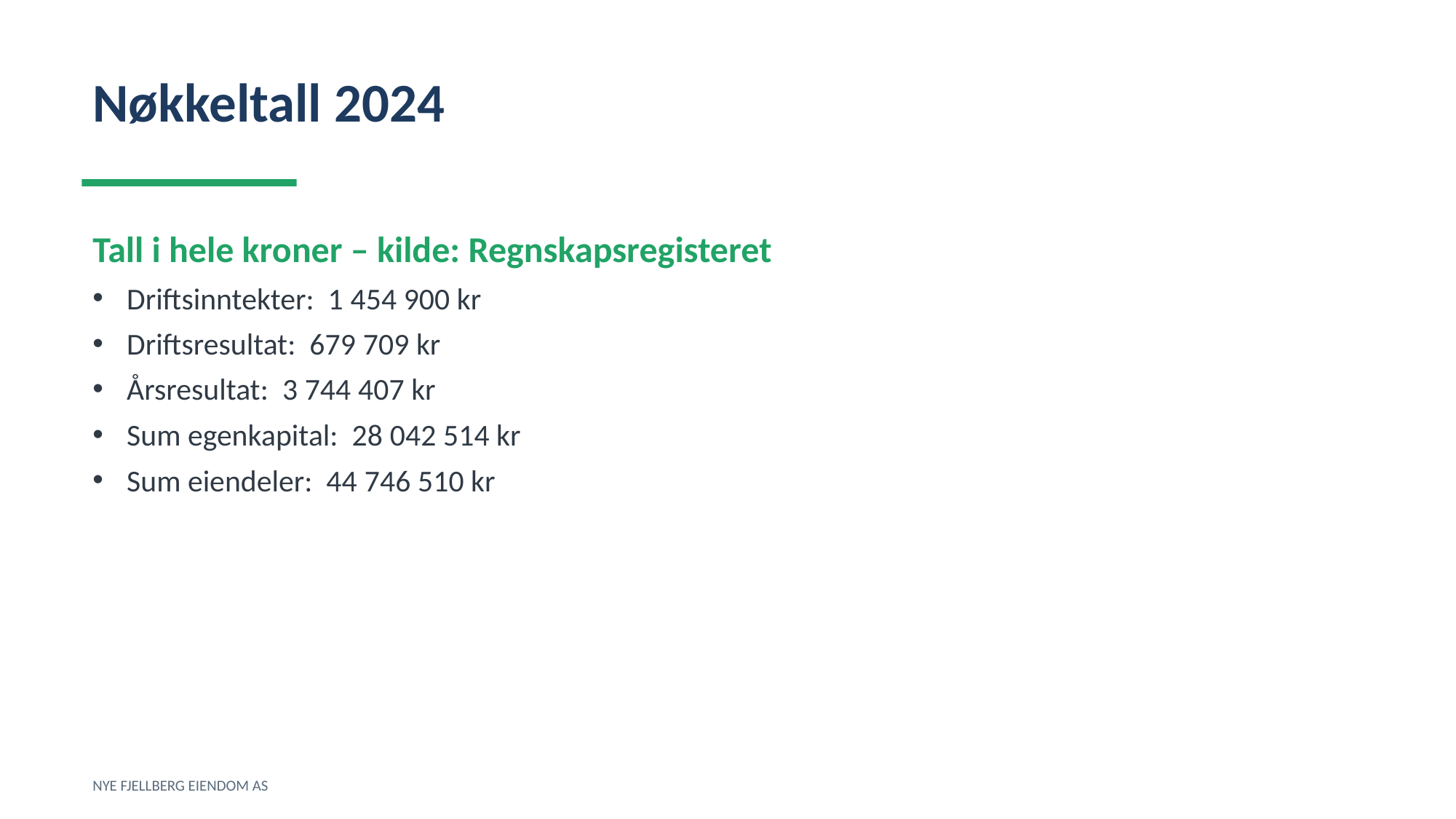

Nøkkeltall 2024

Tall i hele kroner – kilde: Regnskapsregisteret
Driftsinntekter:  1 454 900 kr
Driftsresultat:  679 709 kr
Årsresultat:  3 744 407 kr
Sum egenkapital:  28 042 514 kr
Sum eiendeler:  44 746 510 kr
NYE FJELLBERG EIENDOM AS